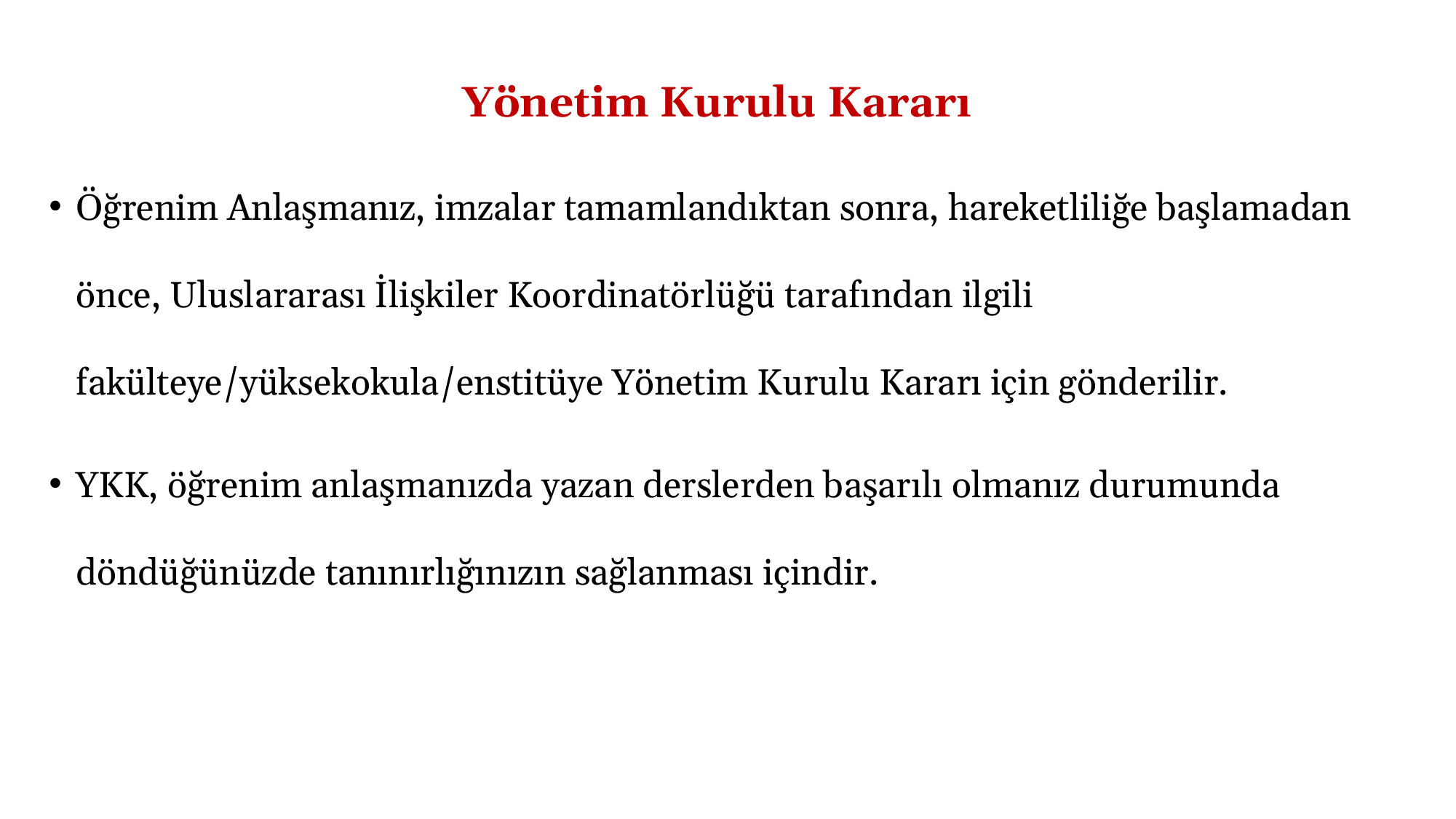

Yönetim Kurulu Kararı
Öğrenim Anlaşmanız, imzalar tamamlandıktan sonra, hareketliliğe başlamadan önce, Uluslararası İlişkiler Koordinatörlüğü tarafından ilgili fakülteye/yüksekokula/enstitüye Yönetim Kurulu Kararı için gönderilir.
YKK, öğrenim anlaşmanızda yazan derslerden başarılı olmanız durumunda döndüğünüzde tanınırlığınızın sağlanması içindir.